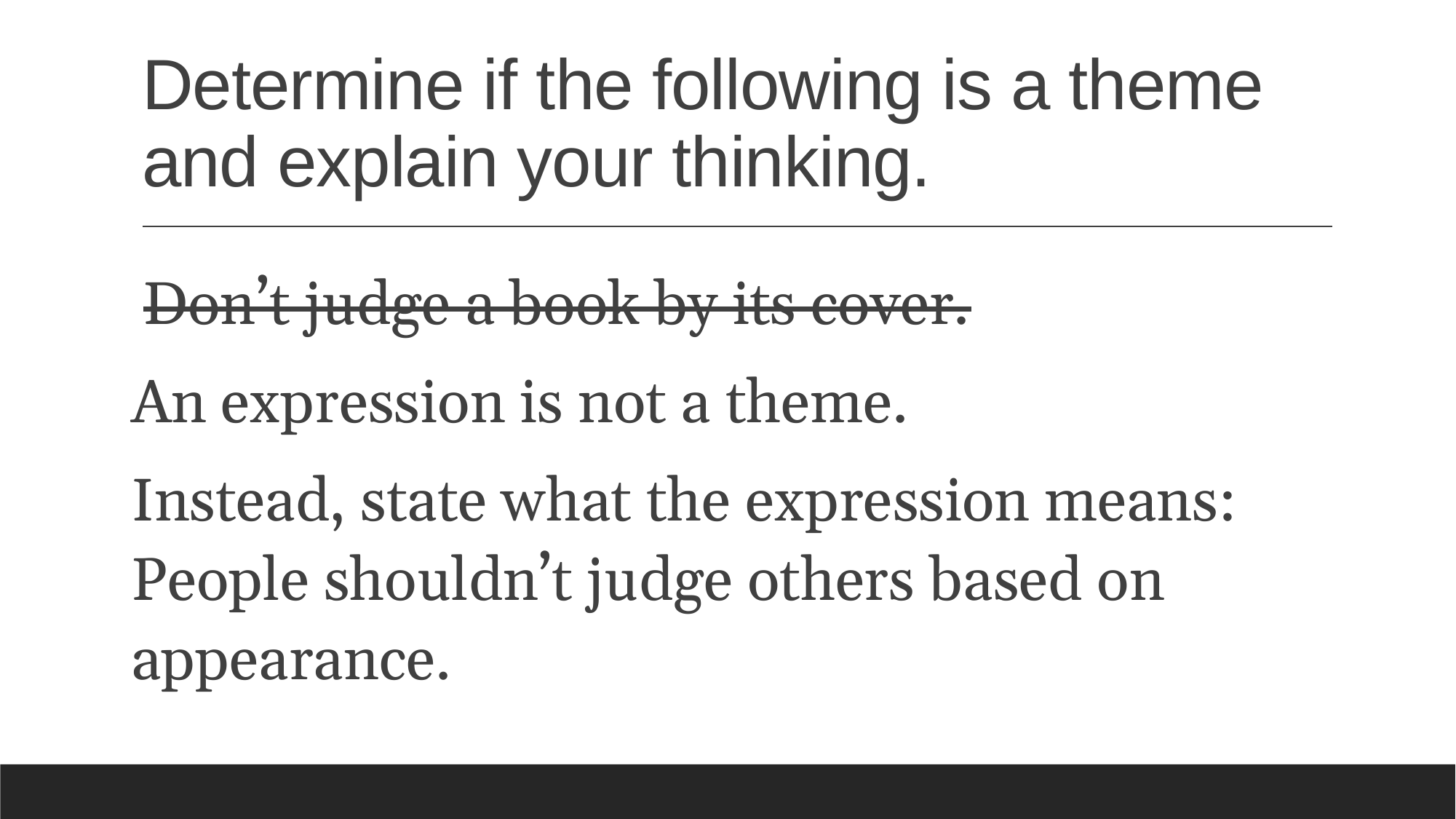

# Determine if the following is a theme and explain your thinking.
Don’t judge a book by its cover.
An expression is not a theme.
Instead, state what the expression means: People shouldn’t judge others based on appearance.